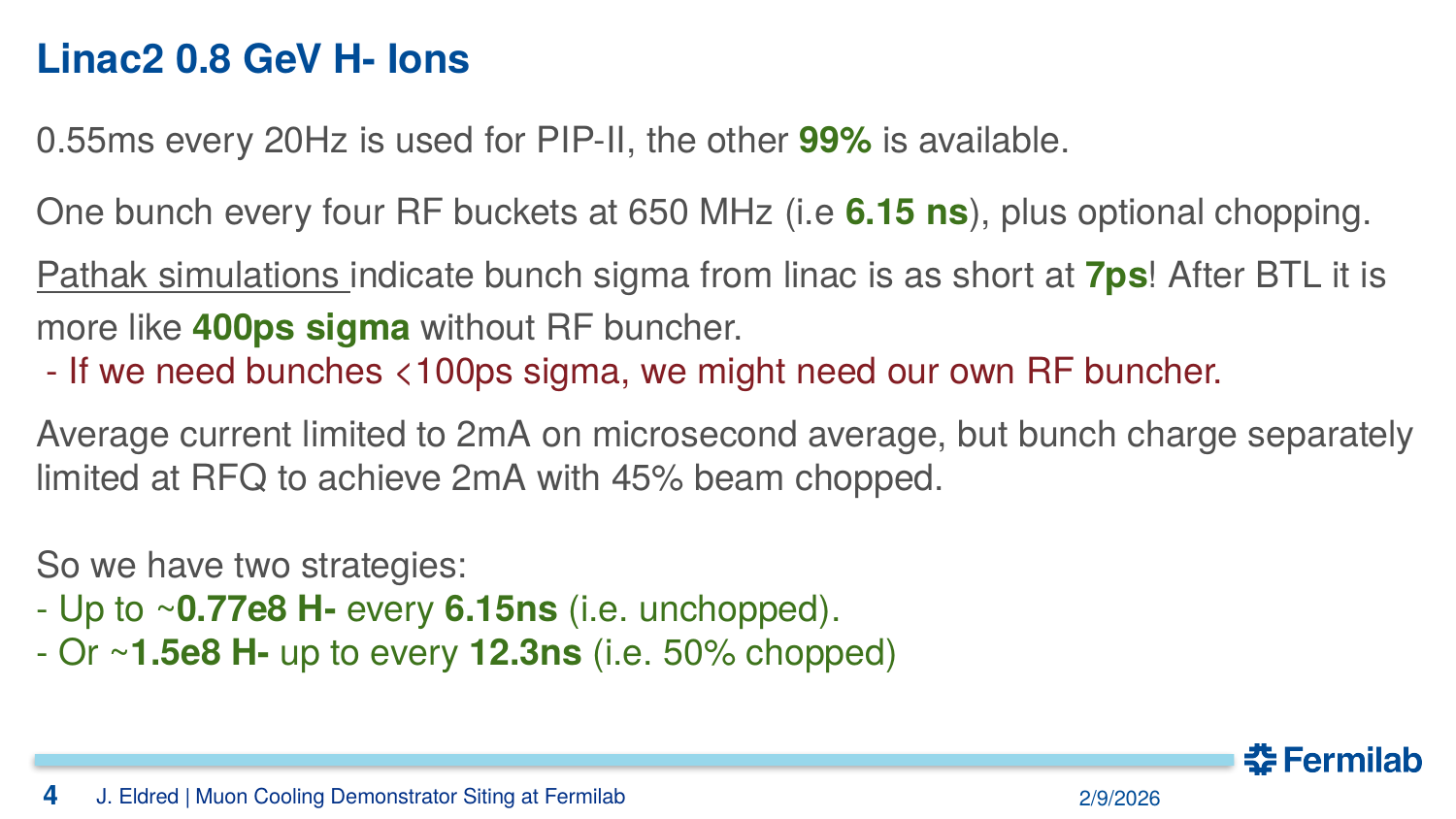

# Linac2 0.8 GeV H- Ions
0.55ms every 20Hz is used for PIP-II, the other 99% is available.

One bunch every four RF buckets at 650 MHz (i.e 6.15 ns), plus optional chopping.

Pathak simulations indicate bunch sigma from linac is as short at 7ps! After BTL it is more like 400ps sigma without RF buncher.
 - If we need bunches <100ps sigma, we might need our own RF buncher.

Average current limited to 2mA on microsecond average, but bunch charge separately limited at RFQ to achieve 2mA with 45% beam chopped.

So we have two strategies:
- Up to ~0.77e8 H- every 6.15ns (i.e. unchopped).
- Or ~1.5e8 H- up to every 12.3ns (i.e. 50% chopped)
4
2/9/2026
J. Eldred | Muon Cooling Demonstrator Siting at Fermilab